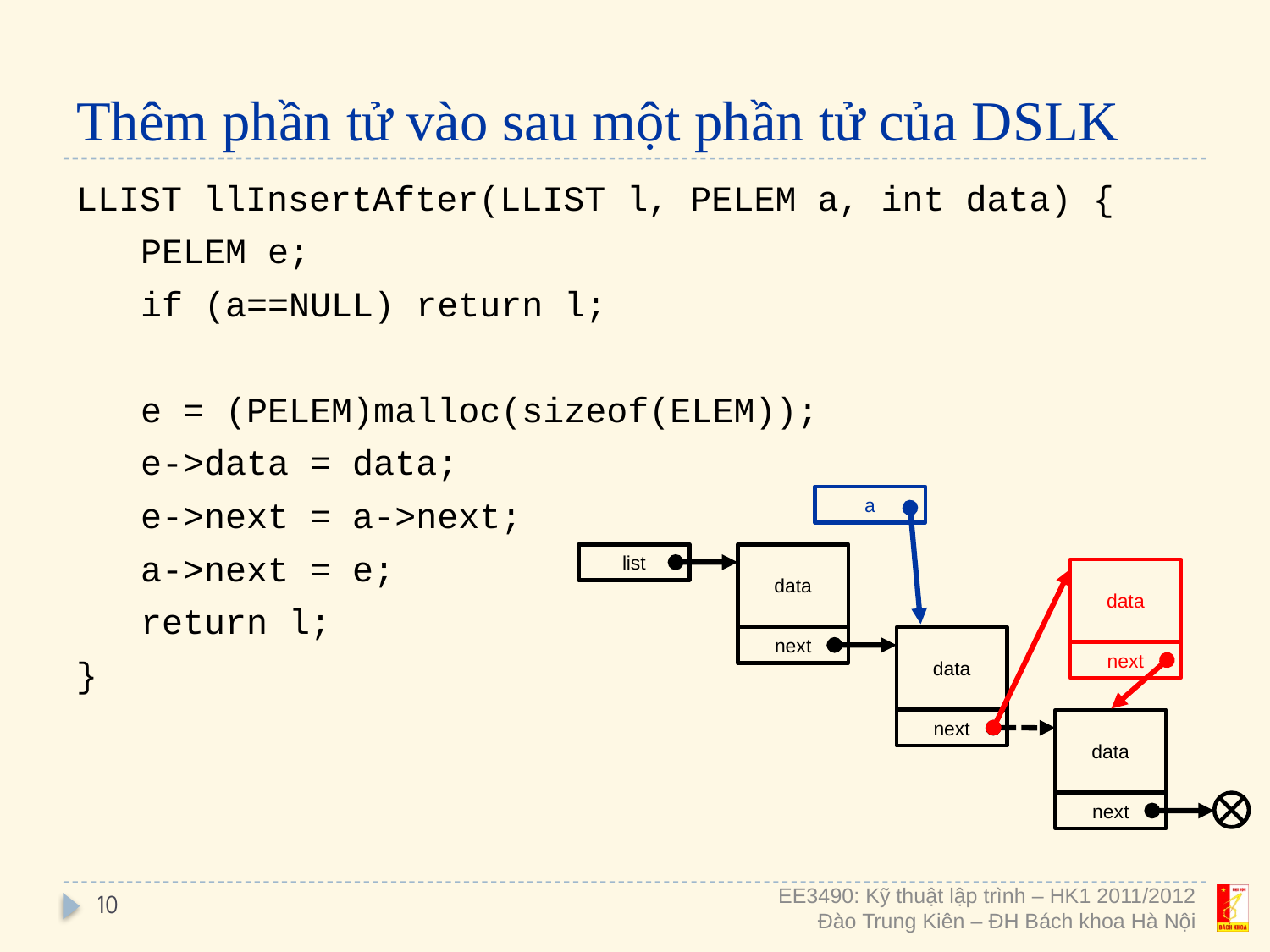

# Thêm phần tử vào sau một phần tử của DSLK
LLIST llInsertAfter(LLIST l, PELEM a, int data) {
PELEM e;
if (a==NULL) return l;

e = (PELEM)malloc(sizeof(ELEM));
e->data = data;
e->next = a->next;
a->next = e;
return l;
}
a

list

data

next

data

next

data

next

data

next

10
EE3490: Kỹ thuật lập trình – HK1 2011/2012
Đào Trung Kiên – ĐH Bách khoa Hà Nội